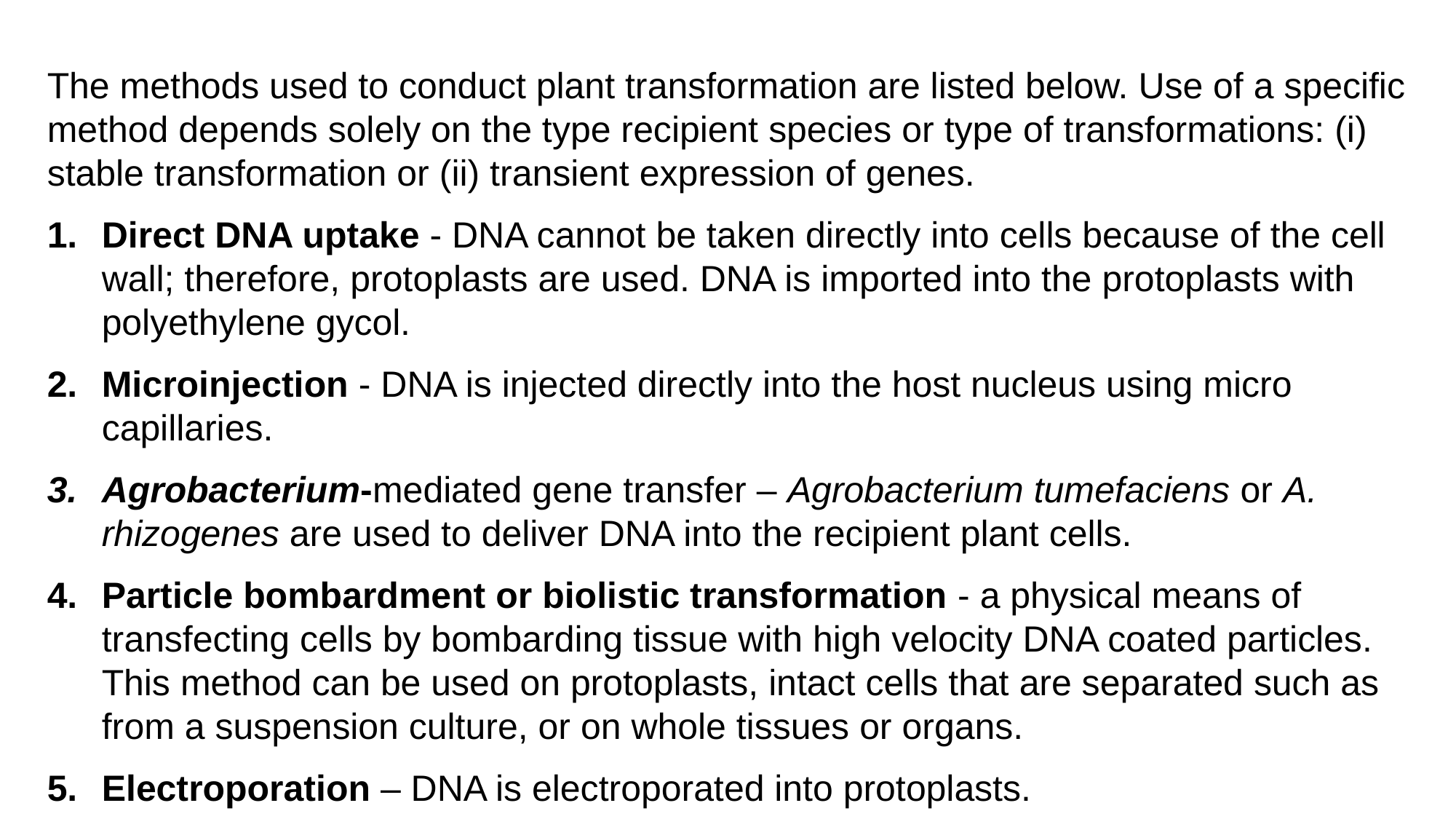

The methods used to conduct plant transformation are listed below. Use of a specific method depends solely on the type recipient species or type of transformations: (i) stable transformation or (ii) transient expression of genes.
Direct DNA uptake - DNA cannot be taken directly into cells because of the cell wall; therefore, protoplasts are used. DNA is imported into the protoplasts with polyethylene gycol.
Microinjection - DNA is injected directly into the host nucleus using micro capillaries.
Agrobacterium-mediated gene transfer – Agrobacterium tumefaciens or A. rhizogenes are used to deliver DNA into the recipient plant cells.
Particle bombardment or biolistic transformation - a physical means of transfecting cells by bombarding tissue with high velocity DNA coated particles. This method can be used on protoplasts, intact cells that are separated such as from a suspension culture, or on whole tissues or organs.
Electroporation – DNA is electroporated into protoplasts.